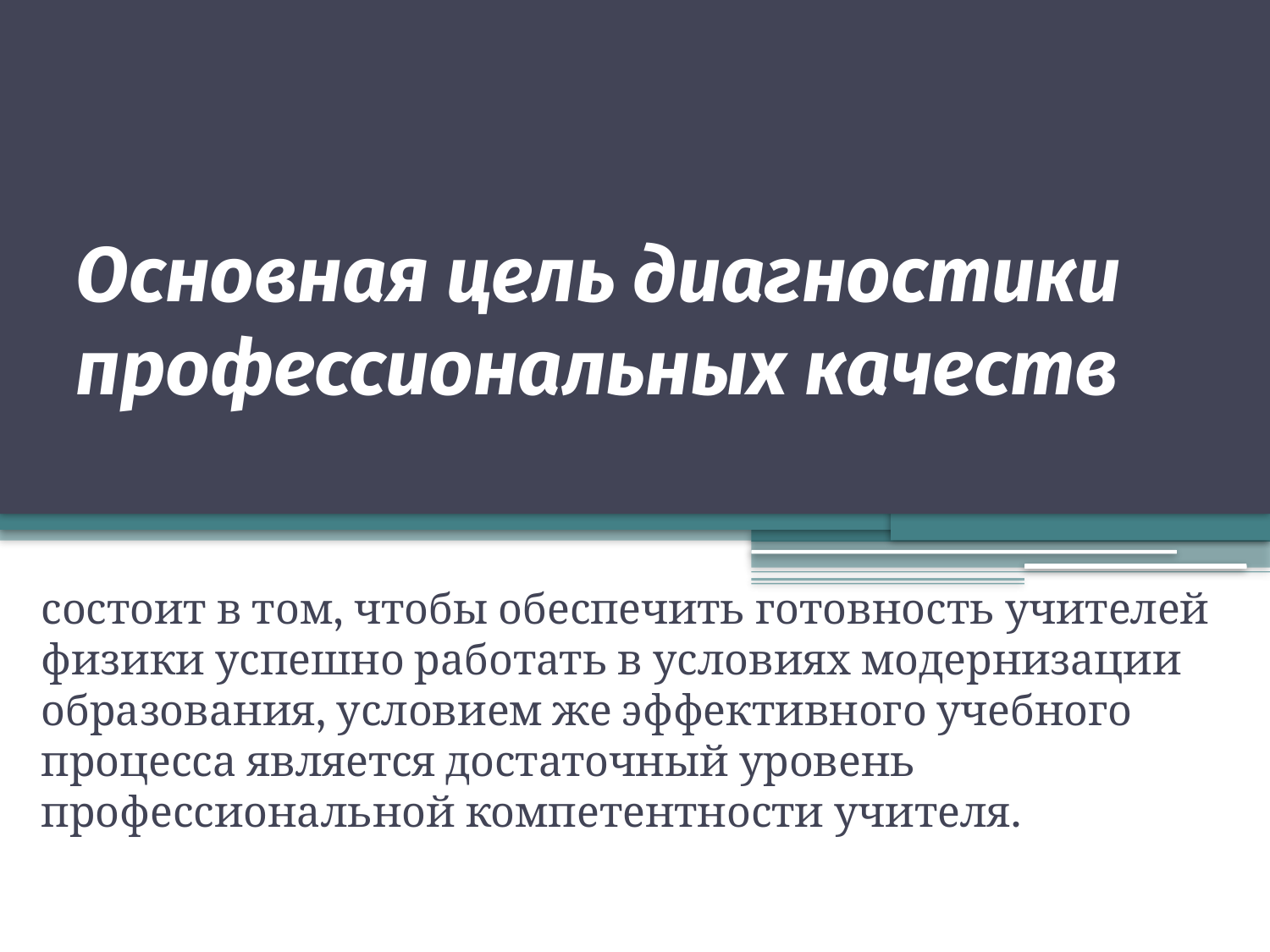

# Основная цель диагностики профессиональных качеств
состоит в том, чтобы обеспечить готовность учителей физики успешно работать в условиях модернизации образования, условием же эффективного учебного процесса является достаточный уровень профессиональной компетентности учителя.